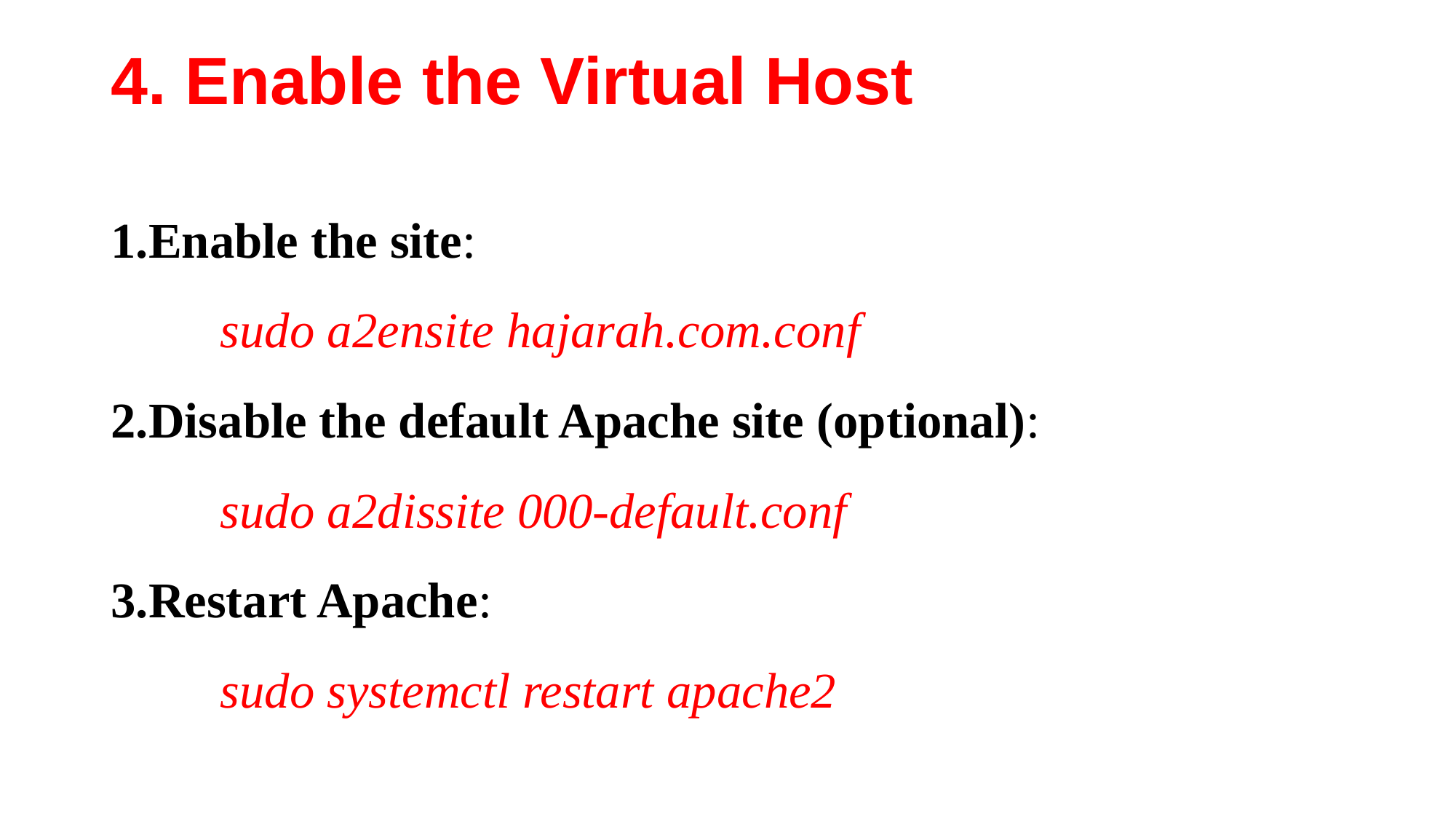

# 4. Enable the Virtual Host
Enable the site:
	sudo a2ensite hajarah.com.conf
Disable the default Apache site (optional):
	sudo a2dissite 000-default.conf
Restart Apache:
	sudo systemctl restart apache2